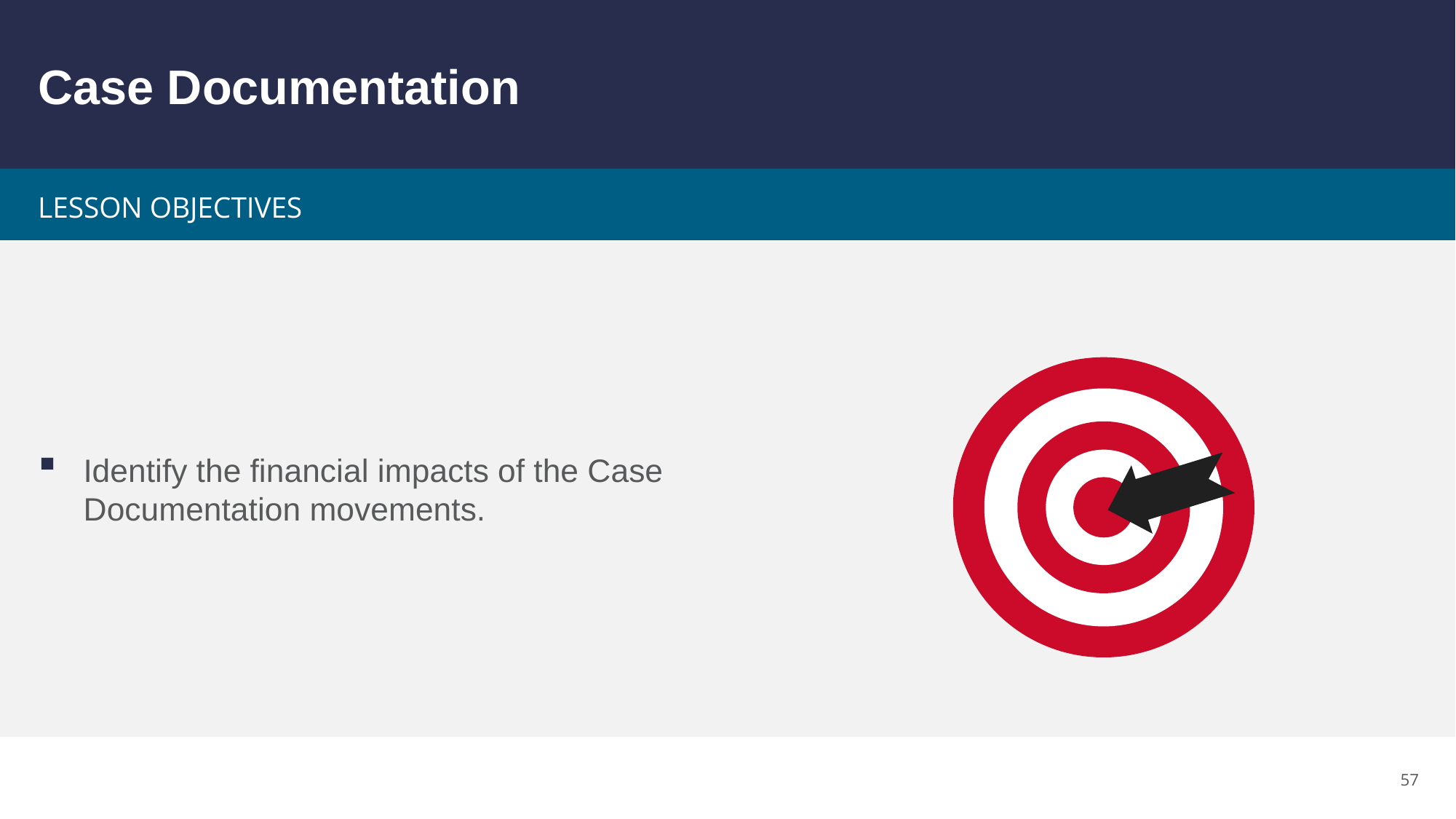

# Case Documentation
Identify the financial impacts of the Case Documentation movements.
57